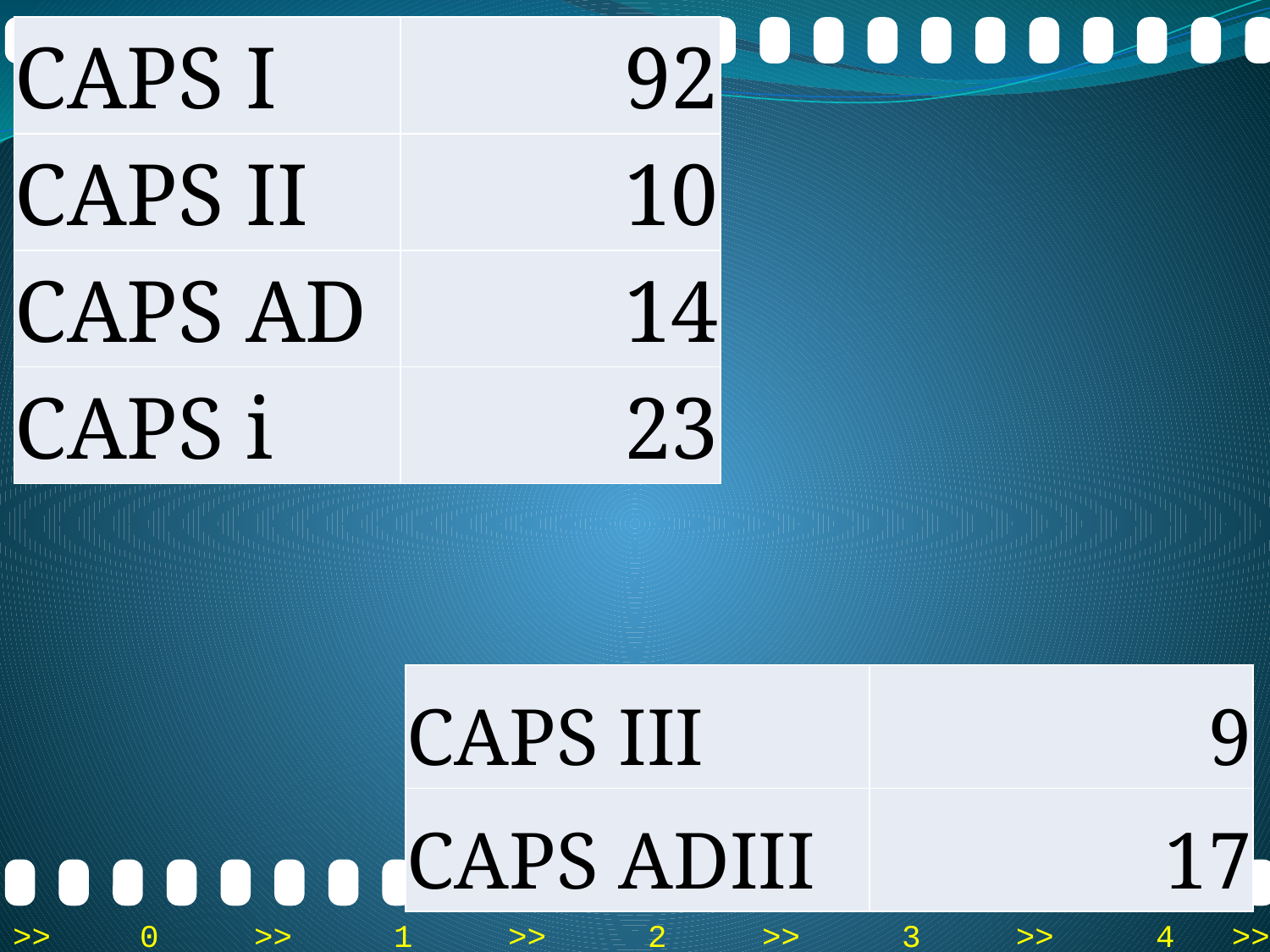

| CAPS I | 92 |
| --- | --- |
| CAPS II | 10 |
| CAPS AD | 14 |
| CAPS i | 23 |
| CAPS III | 9 |
| --- | --- |
| CAPS ADIII | 17 |